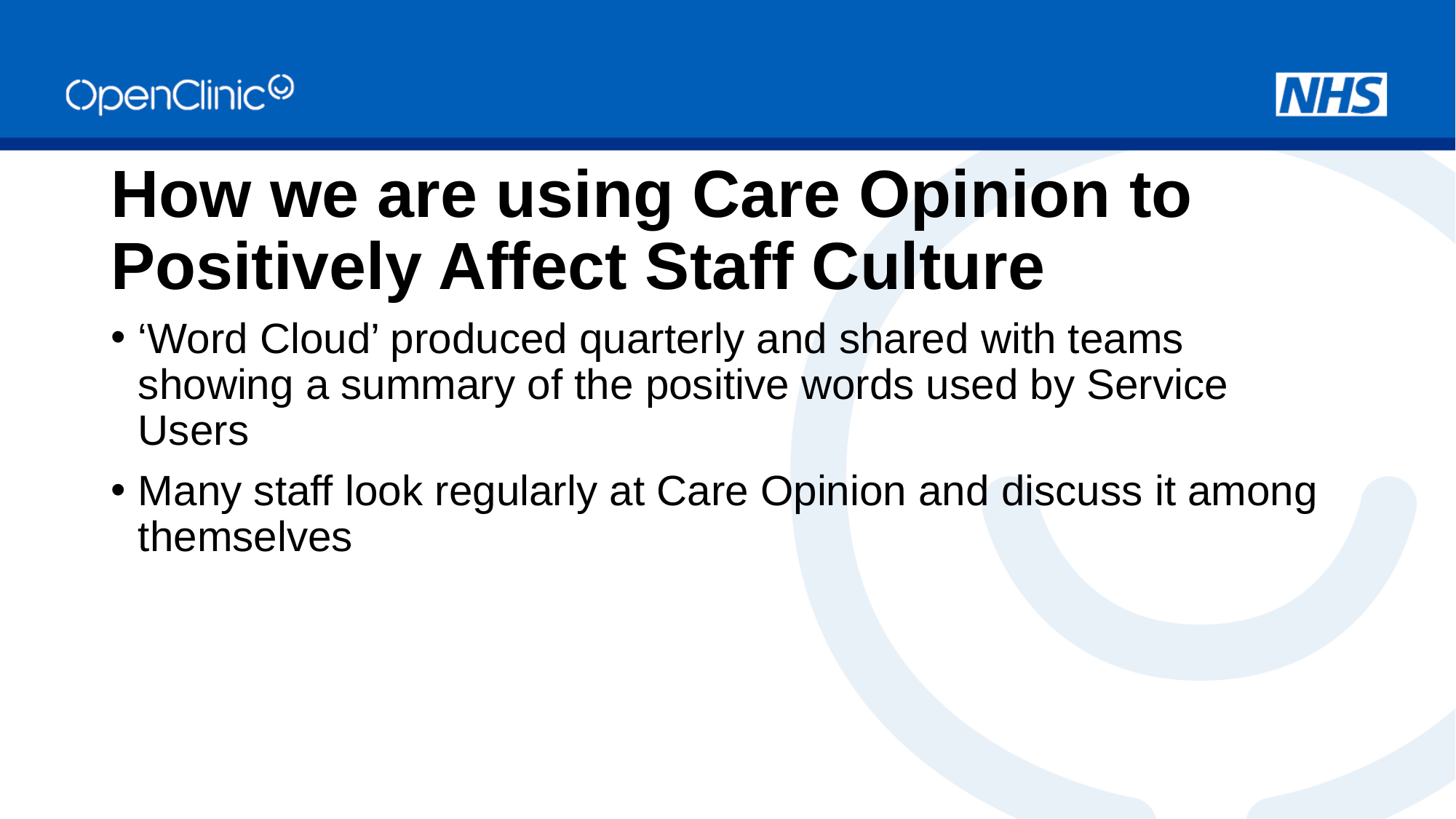

# How we are using Care Opinion to Positively Affect Staff Culture
‘Word Cloud’ produced quarterly and shared with teams showing a summary of the positive words used by Service Users
Many staff look regularly at Care Opinion and discuss it among themselves